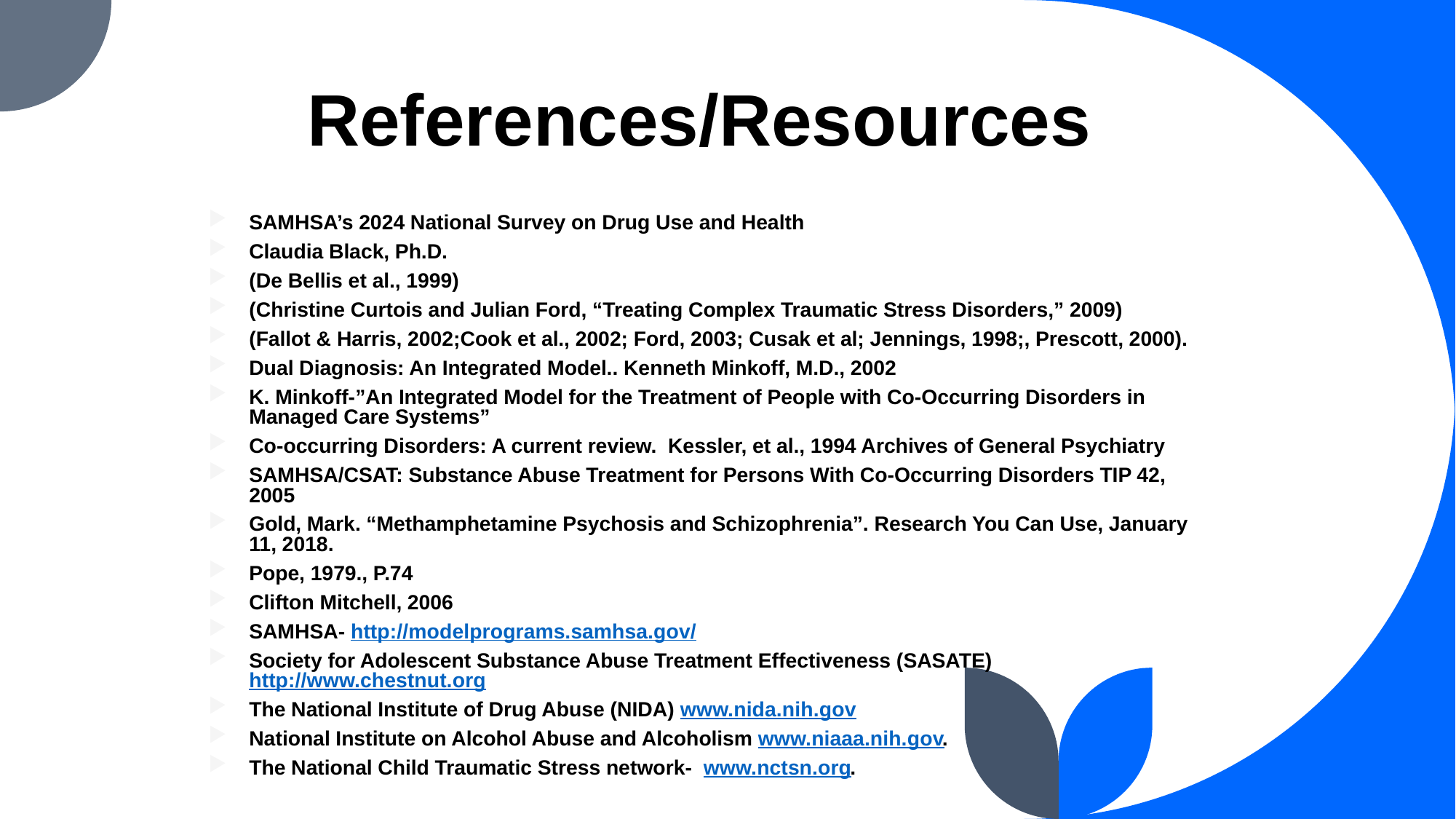

# References/Resources

SAMHSA’s 2024 National Survey on Drug Use and Health
Claudia Black, Ph.D.
(De Bellis et al., 1999)
(Christine Curtois and Julian Ford, “Treating Complex Traumatic Stress Disorders,” 2009)
(Fallot & Harris, 2002;Cook et al., 2002; Ford, 2003; Cusak et al; Jennings, 1998;, Prescott, 2000).
Dual Diagnosis: An Integrated Model.. Kenneth Minkoff, M.D., 2002
K. Minkoff-”An Integrated Model for the Treatment of People with Co-Occurring Disorders in Managed Care Systems”
Co-occurring Disorders: A current review.  Kessler, et al., 1994 Archives of General Psychiatry
SAMHSA/CSAT: Substance Abuse Treatment for Persons With Co-Occurring Disorders TIP 42, 2005
Gold, Mark. “Methamphetamine Psychosis and Schizophrenia”. Research You Can Use, January 11, 2018.
Pope, 1979., P.74
Clifton Mitchell, 2006
SAMHSA- http://modelprograms.samhsa.gov/
Society for Adolescent Substance Abuse Treatment Effectiveness (SASATE) http://www.chestnut.org
The National Institute of Drug Abuse (NIDA) www.nida.nih.gov
National Institute on Alcohol Abuse and Alcoholism www.niaaa.nih.gov.
The National Child Traumatic Stress network-  www.nctsn.org.